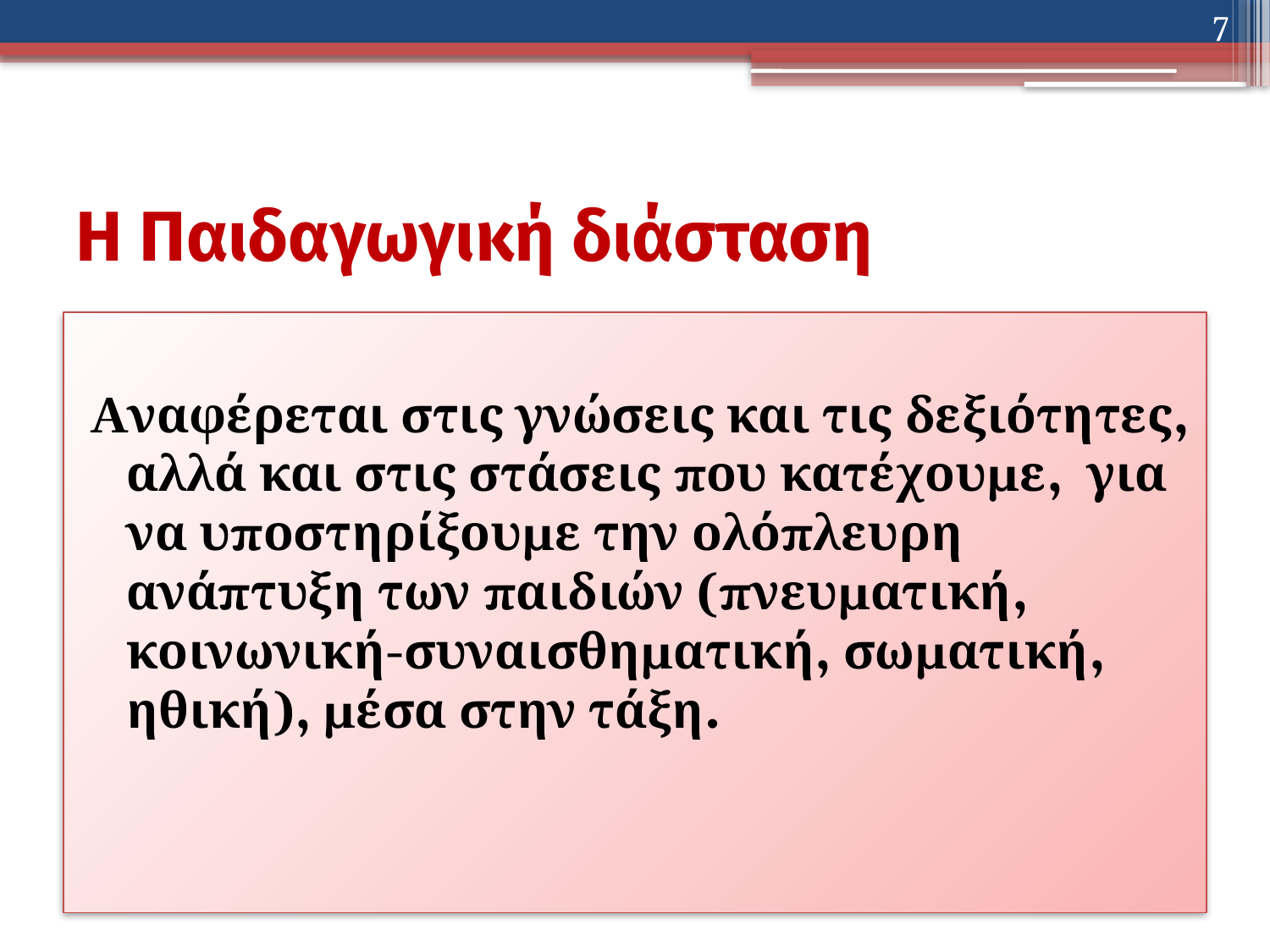

7
# Η Παιδαγωγική διάσταση

Αναφέρεται στις γνώσεις και τις δεξιότητες, αλλά και στις στάσεις που κατέχουμε,  για να υποστηρίξουμε την ολόπλευρη ανάπτυξη των παιδιών (πνευματική, κοινωνική-συναισθηματική, σωματική, ηθική), μέσα στην τάξη.